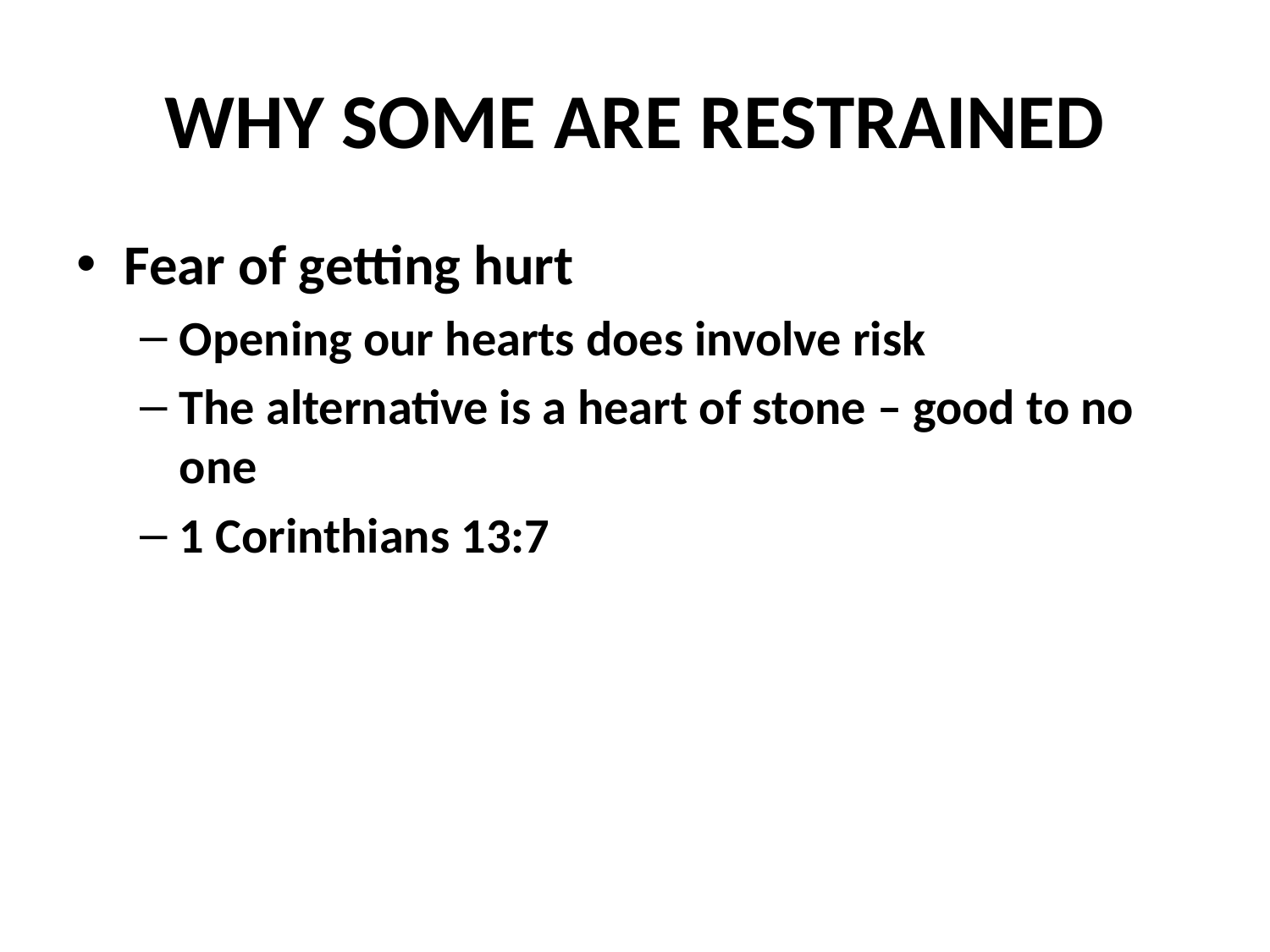

# WHY SOME ARE RESTRAINED
Fear of getting hurt
Opening our hearts does involve risk
The alternative is a heart of stone – good to no one
1 Corinthians 13:7